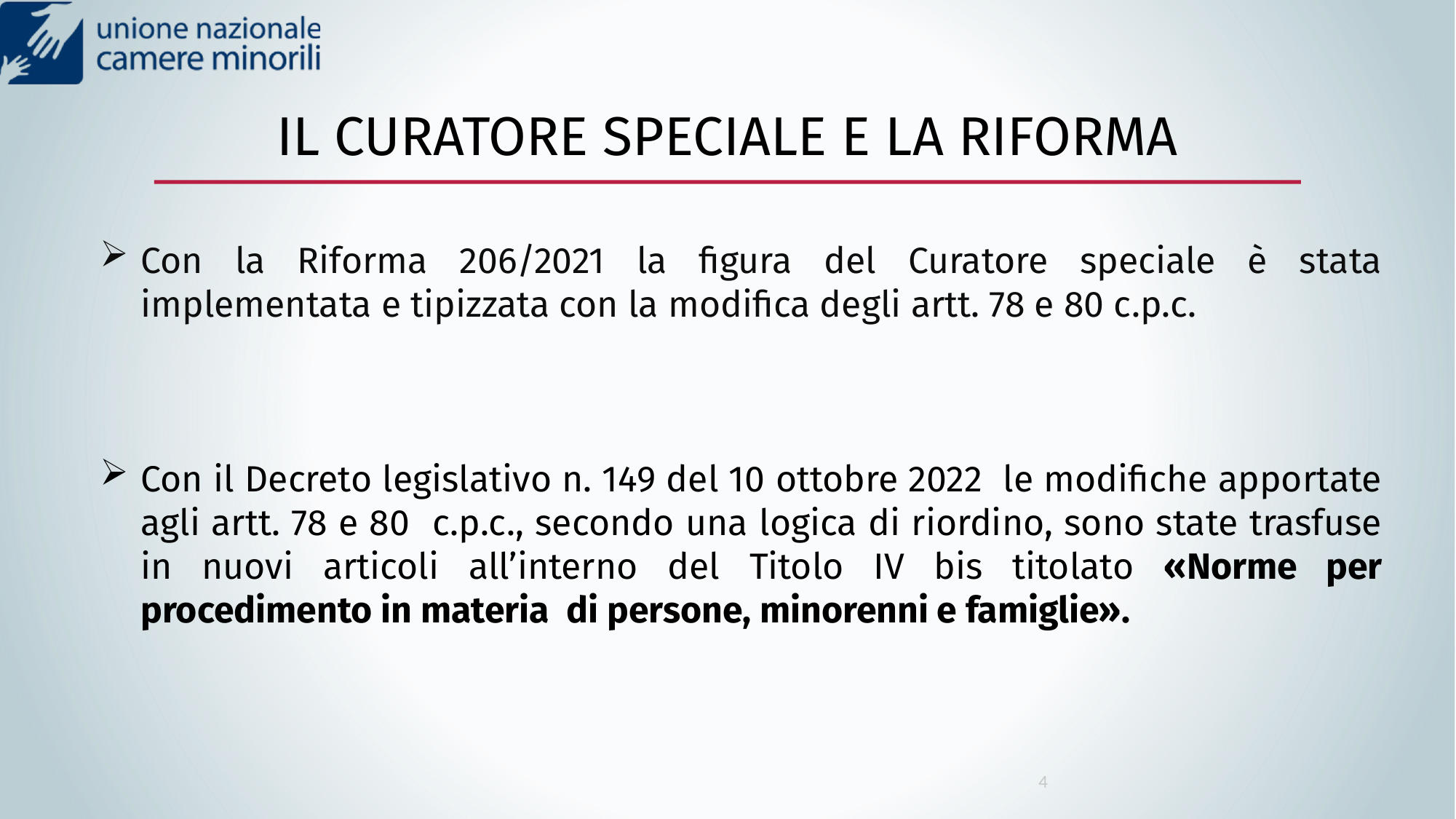

# IL CURATORE SPECIALE E LA RIFORMA

Con la Riforma 206/2021 la figura del Curatore speciale è stata implementata e tipizzata con la modifica degli artt. 78 e 80 c.p.c.

Con il Decreto legislativo n. 149 del 10 ottobre 2022  le modifiche apportate agli artt. 78 e 80  c.p.c., secondo una logica di riordino, sono state trasfuse in nuovi articoli all’interno del Titolo IV bis titolato «Norme per procedimento in materia  di persone, minorenni e famiglie».

4